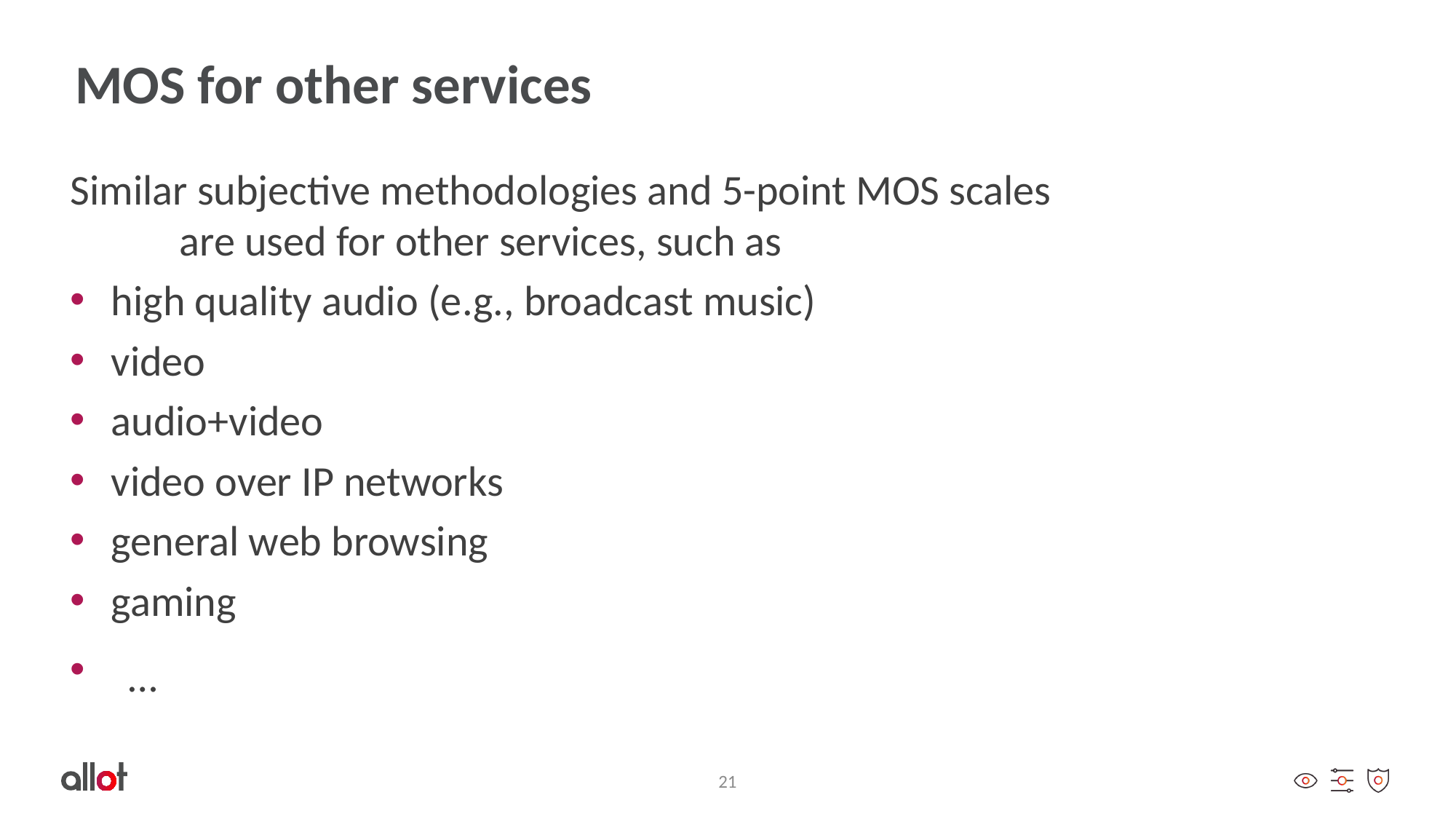

# MOS for other services
Similar subjective methodologies and 5-point MOS scales
	are used for other services, such as
high quality audio (e.g., broadcast music)
video
audio+video
video over IP networks
general web browsing
gaming
   …

21